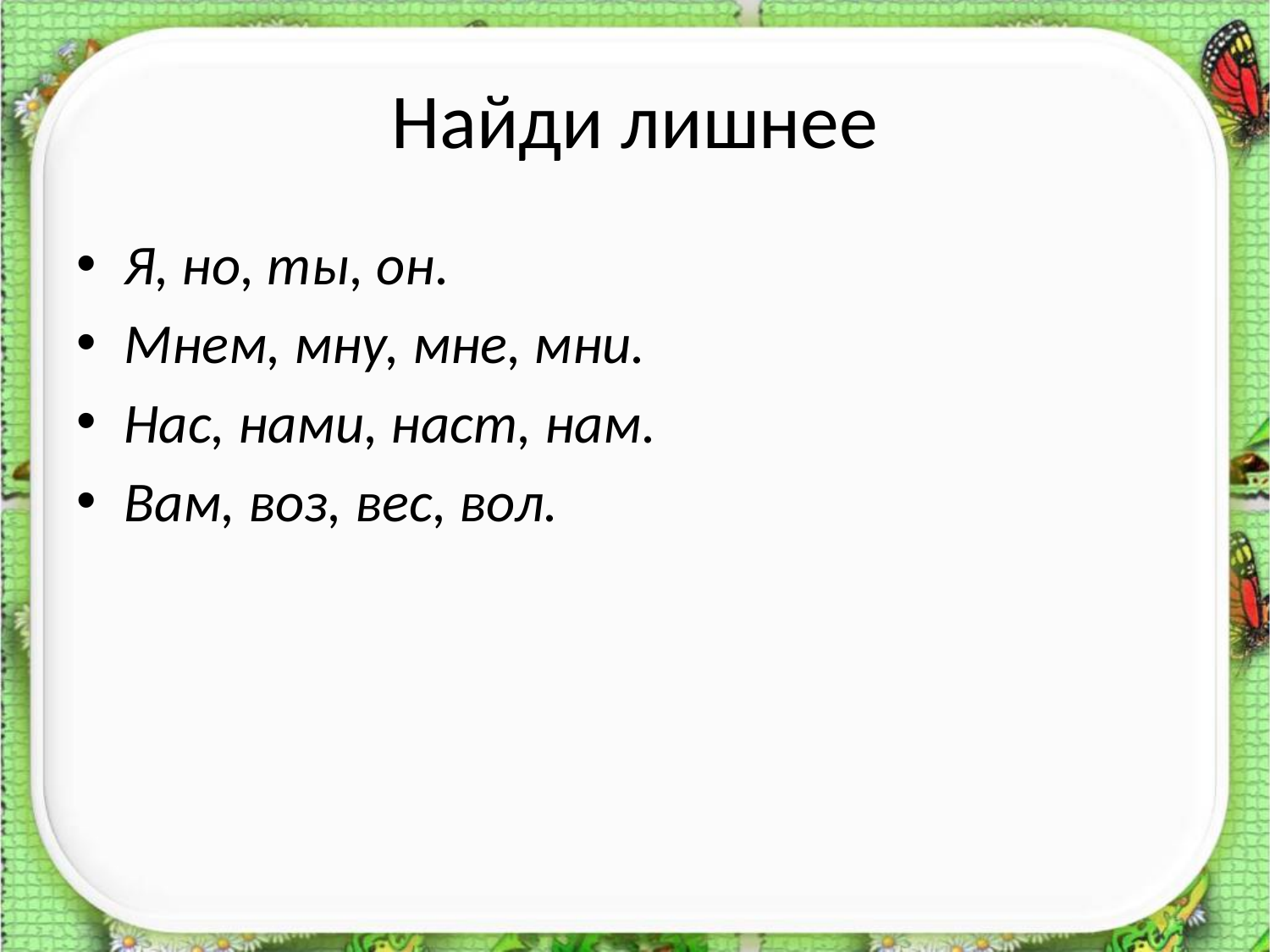

# Найди лишнее
Я, но, ты, он.
Мнем, мну, мне, мни.
Нас, нами, наст, нам.
Вам, воз, вес, вол.